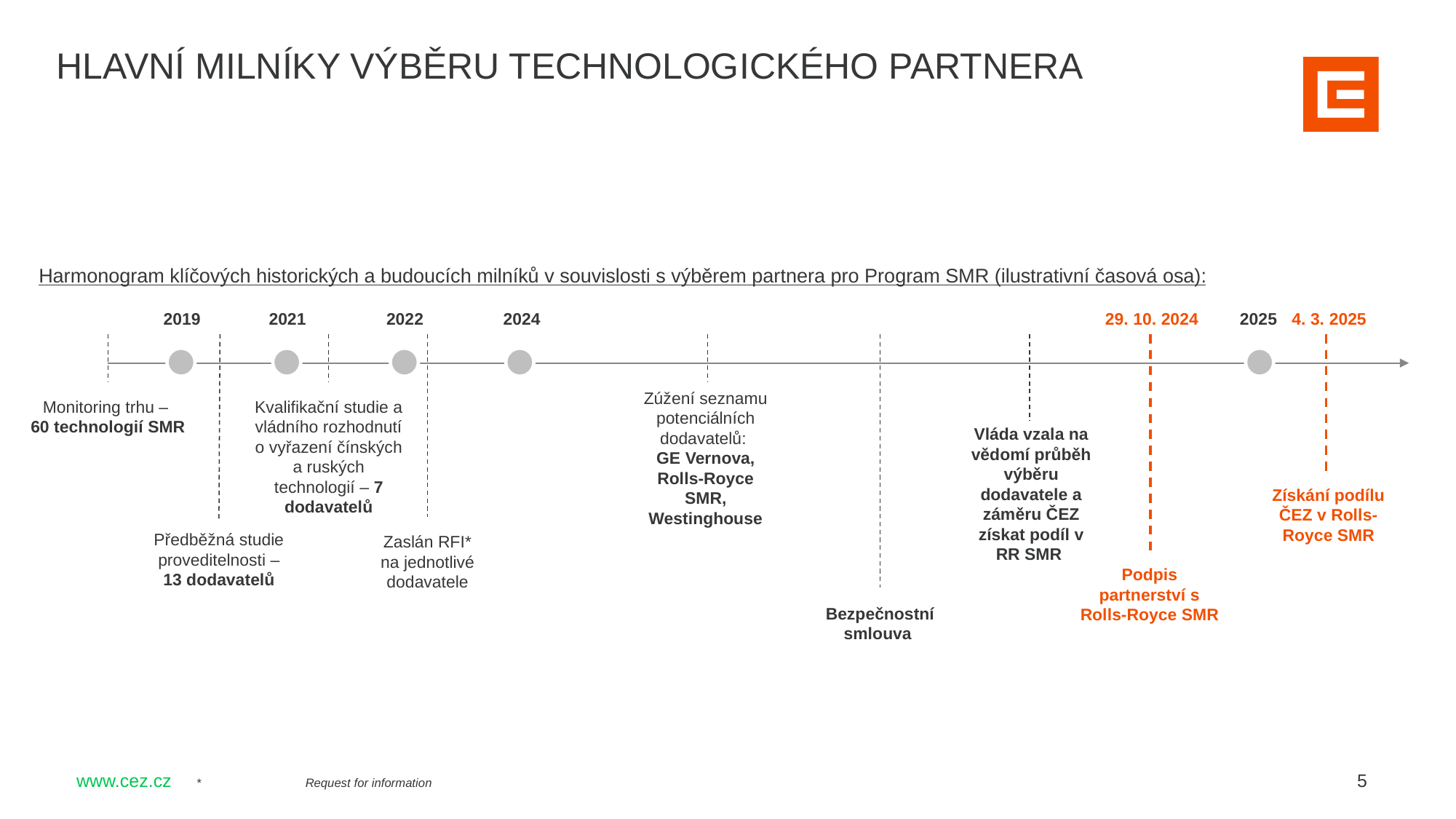

HLAVNÍ MILNÍKY VÝBĚRU TECHNOLOGICKÉHO PARTNERA
Harmonogram klíčových historických a budoucích milníků v souvislosti s výběrem partnera pro Program SMR (ilustrativní časová osa):
2019
2021
2022
2024
29. 10. 2024
2025
4. 3. 2025

Zúžení seznamu potenciálních dodavatelů:
GE Vernova, Rolls-Royce SMR, Westinghouse
Monitoring trhu –
60 technologií SMR
Kvalifikační studie a vládního rozhodnutí o vyřazení čínských a ruských technologií – 7 dodavatelů
Vláda vzala na vědomí průběh výběru dodavatele a záměru ČEZ získat podíl v RR SMR
Získání podílu ČEZ v Rolls-Royce SMR
Předběžná studie proveditelnosti – 13 dodavatelů
Zaslán RFI* na jednotlivé dodavatele
Podpis partnerství s Rolls-Royce SMR
Bezpečnostní smlouva
*	Request for information